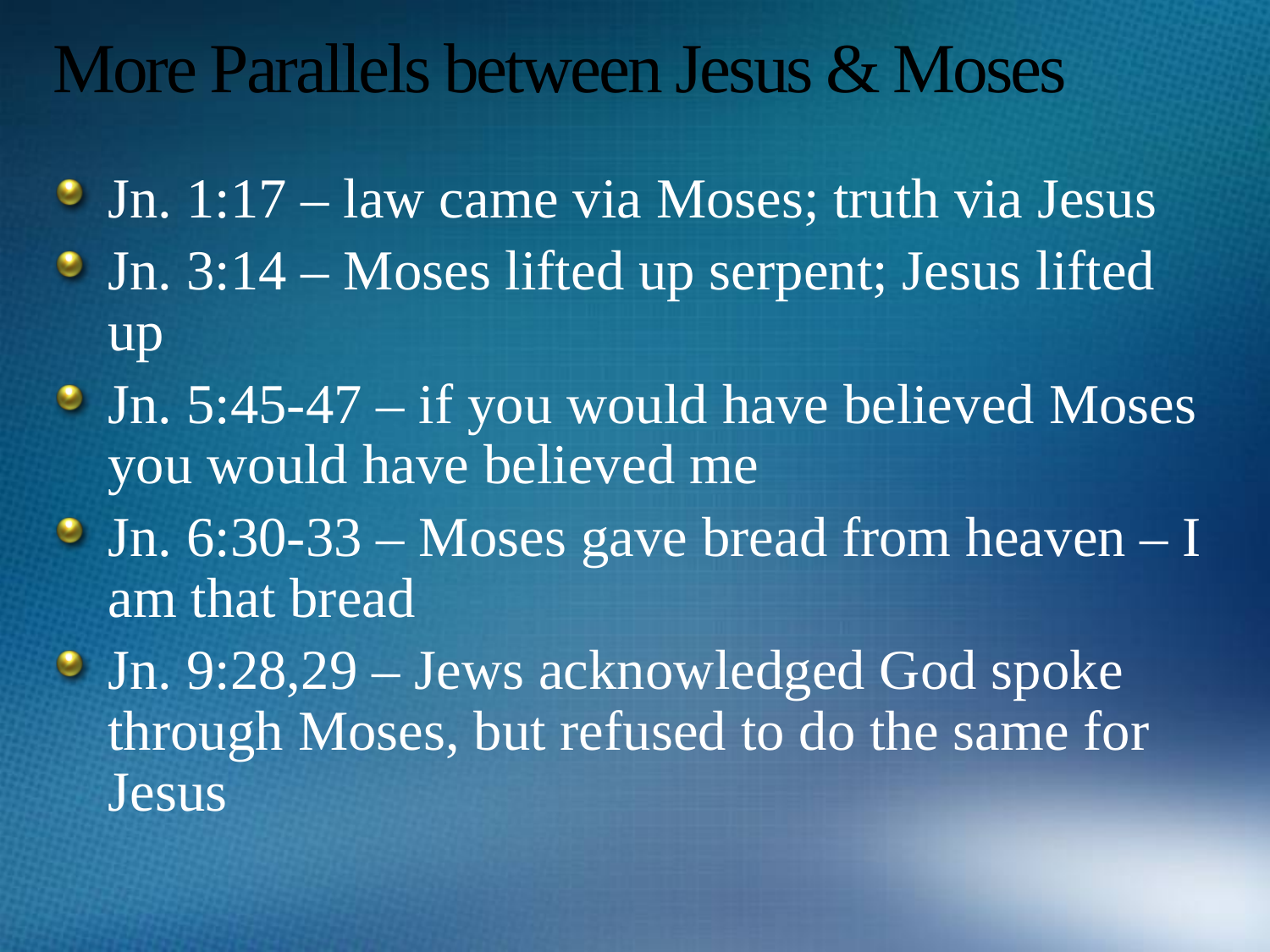

# More Parallels between Jesus & Moses
Jn. 1:17 – law came via Moses; truth via Jesus
Jn. 3:14 – Moses lifted up serpent; Jesus lifted up
Jn. 5:45-47 – if you would have believed Moses you would have believed me
Jn. 6:30-33 – Moses gave bread from heaven – I am that bread
Jn. 9:28,29 – Jews acknowledged God spoke through Moses, but refused to do the same for Jesus